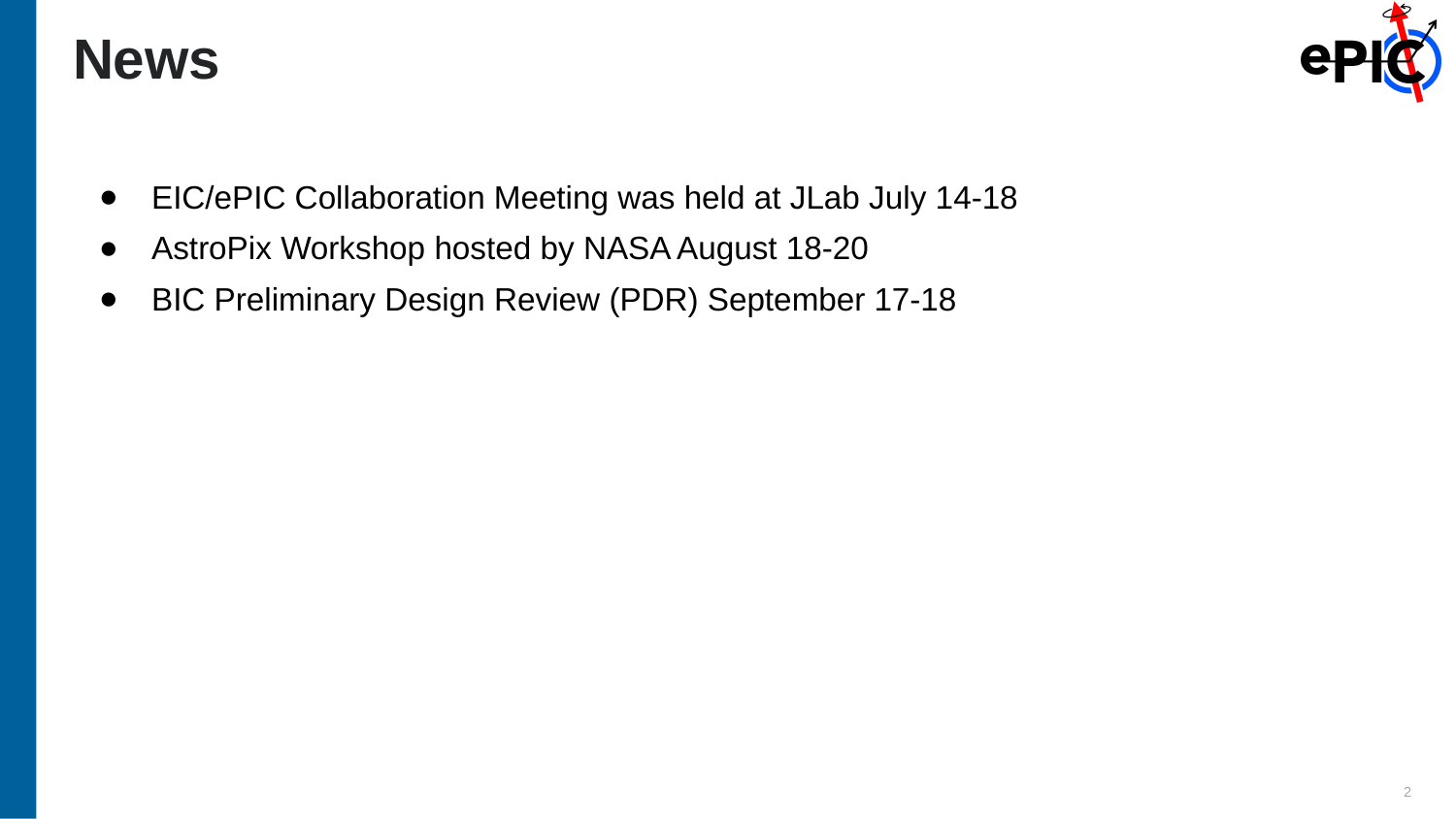

# News

EIC/ePIC Collaboration Meeting was held at JLab July 14-18
AstroPix Workshop hosted by NASA August 18-20
BIC Preliminary Design Review (PDR) September 17-18

2